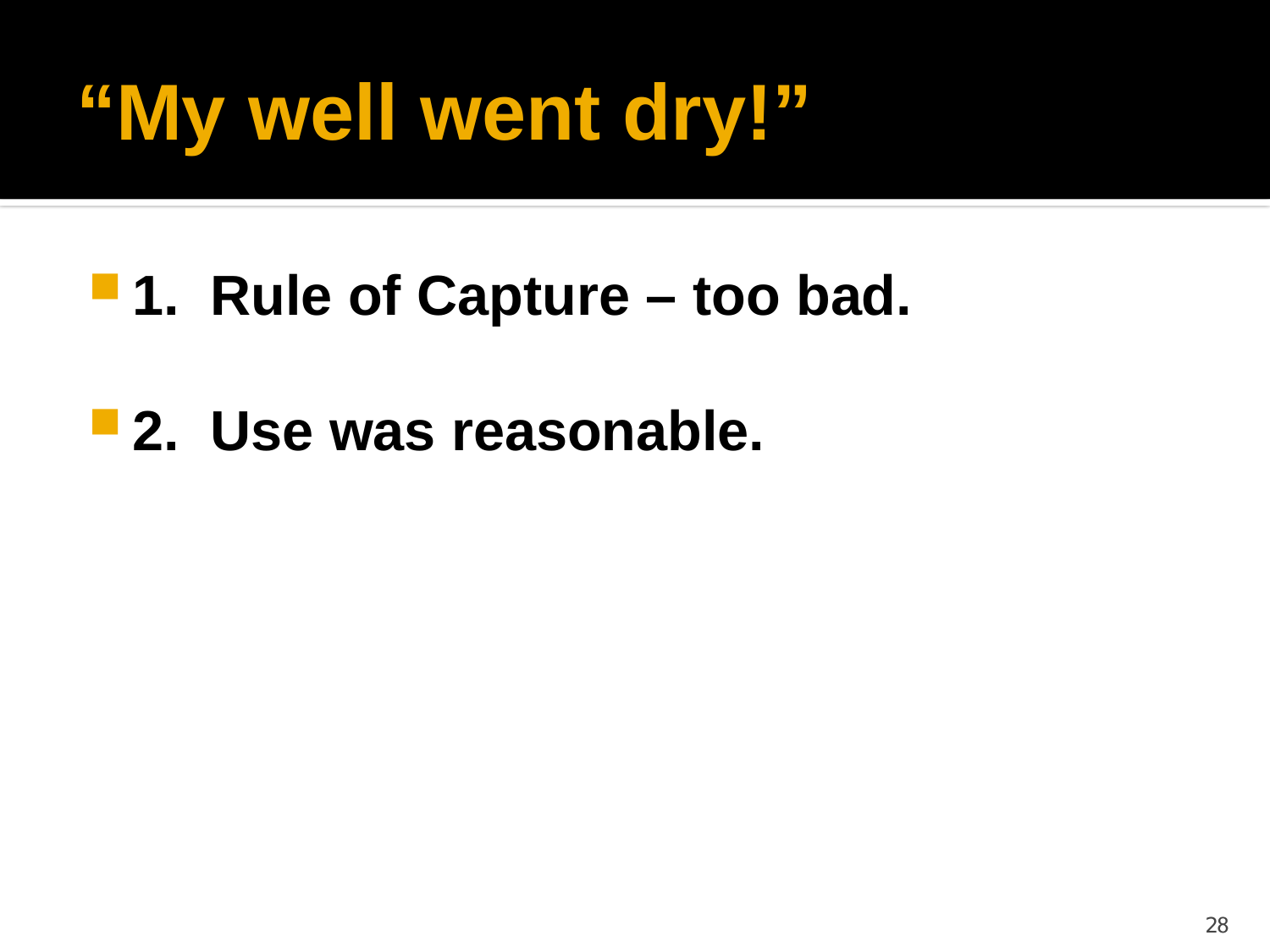

# “My well went dry!”
1.  Rule of Capture – too bad.

2.  Use was reasonable.
28